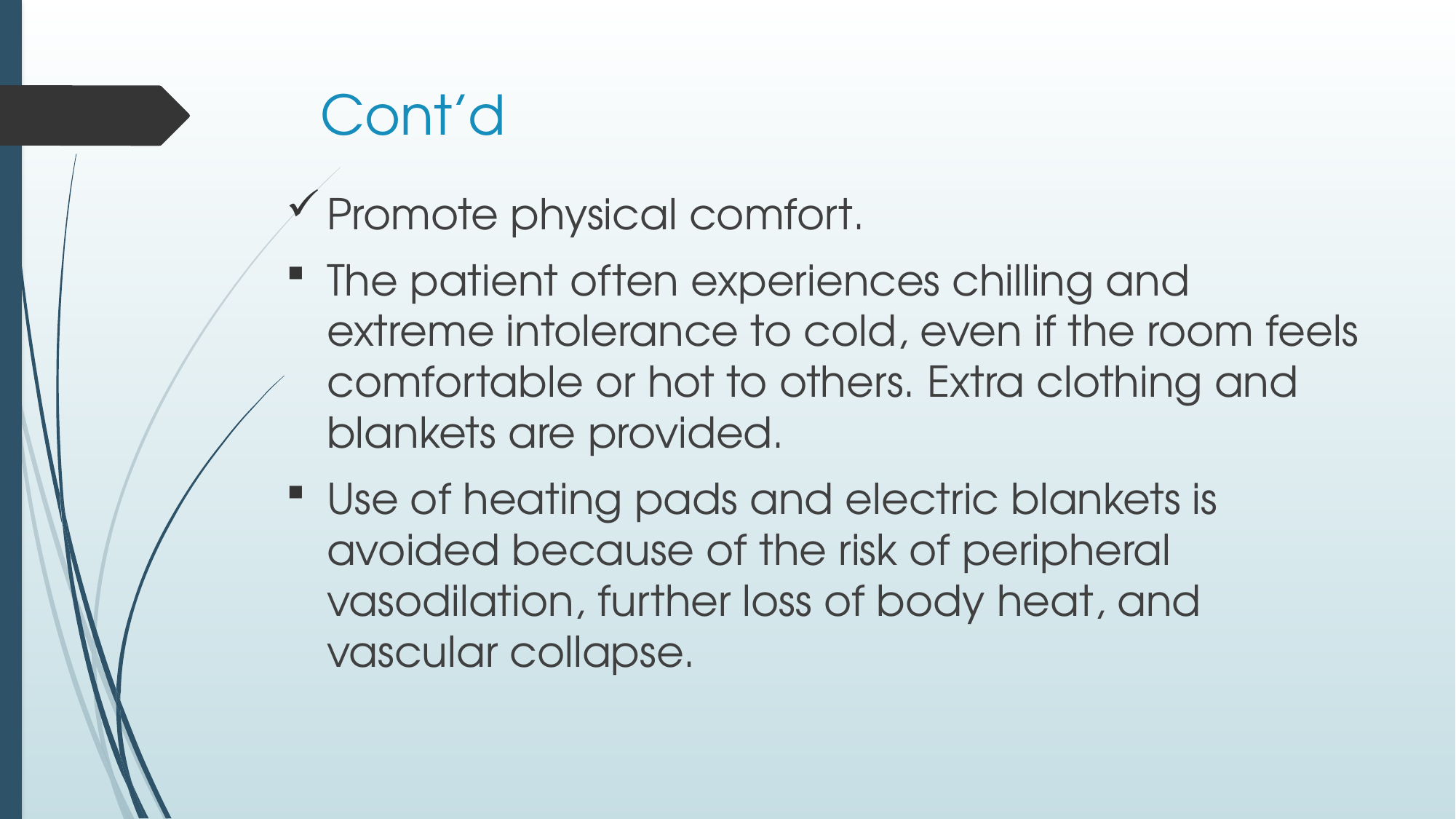

# Cont’d
Promote physical comfort.
The patient often experiences chilling and extreme intolerance to cold, even if the room feels comfortable or hot to others. Extra clothing and blankets are provided.
Use of heating pads and electric blankets is avoided because of the risk of peripheral vasodilation, further loss of body heat, and vascular collapse.